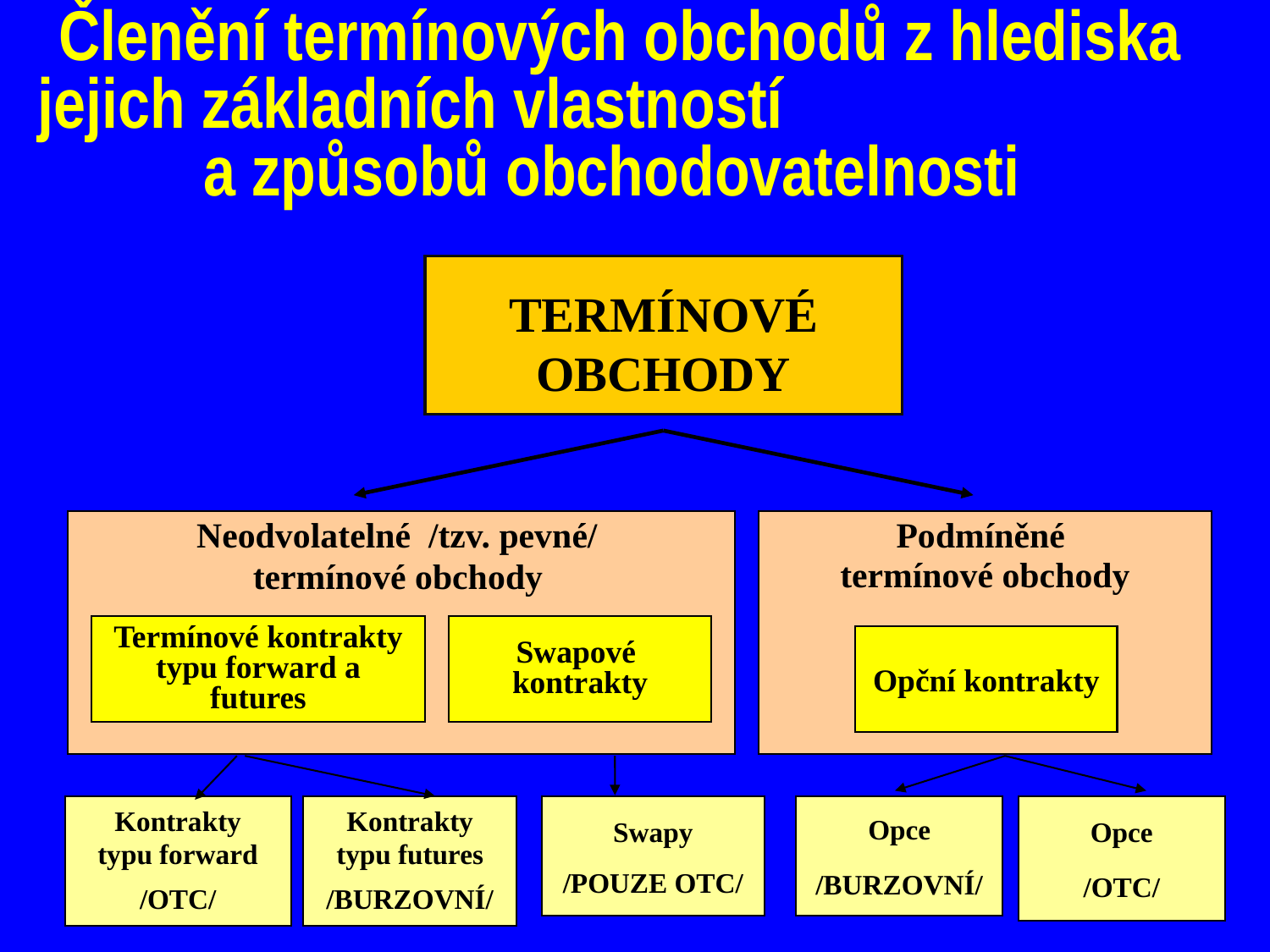

# Členění termínových obchodů z hlediska jejich základních vlastností                           a způsobů obchodovatelnosti

Termínové obchody

Neodvolatelné  /tzv. pevné/
termínové obchody
Podmíněné
termínové obchody
Termínové kontrakty typu forward a futures
Swapové  kontrakty
Opční kontrakty

Kontrakty
typu forward
/OTC/
Kontrakty
typu futures
/BURZOVNÍ/
Swapy

/POUZE OTC/
Opce
/BURZOVNÍ/
Opce
/OTC/